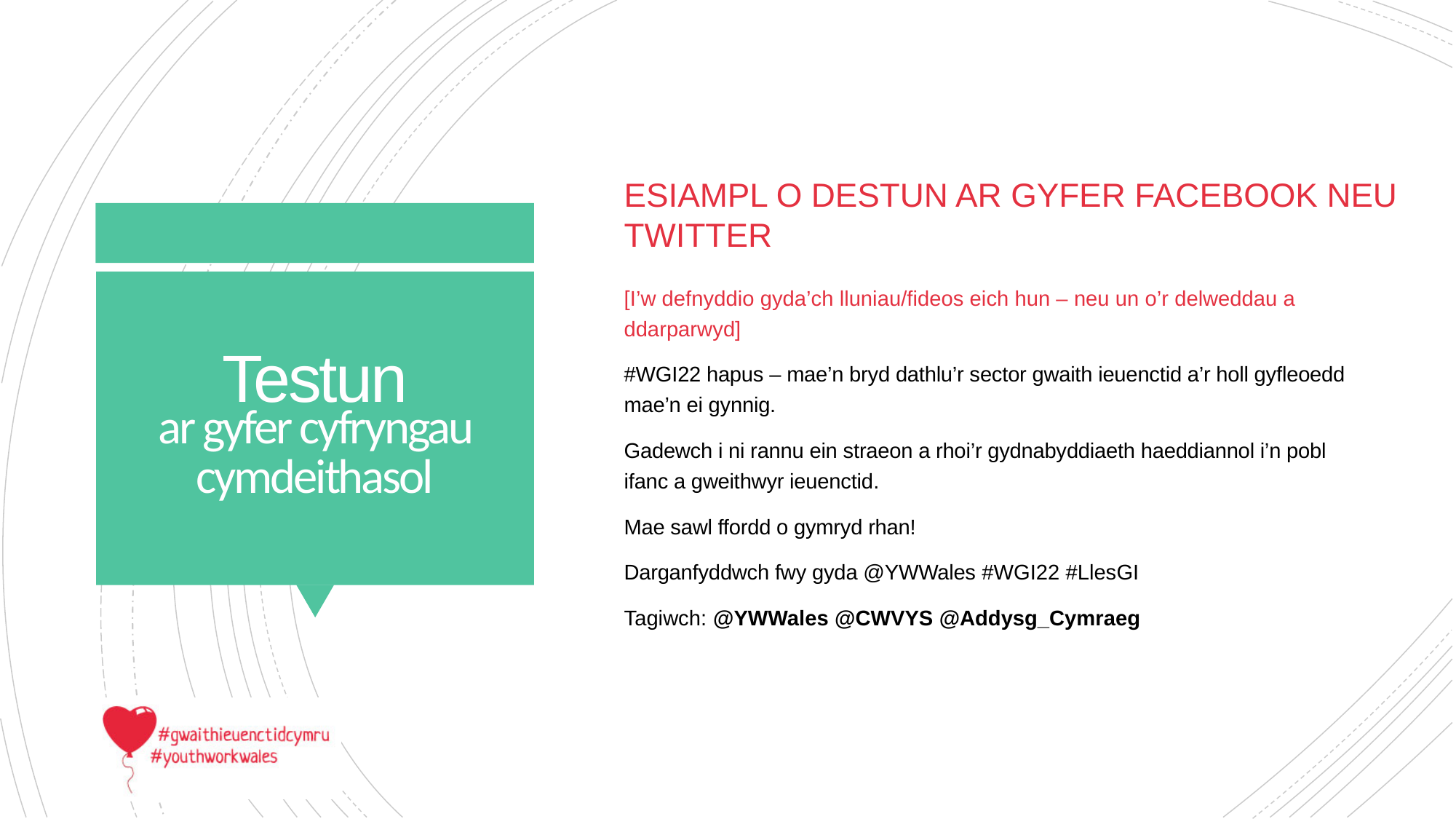

ESIAMPL O DESTUN AR GYFER facebook NEU TWITTER

[I’w defnyddio gyda’ch lluniau/fideos eich hun – neu un o’r delweddau a ddarparwyd]
#WGI22 hapus – mae’n bryd dathlu’r sector gwaith ieuenctid a’r holl gyfleoedd mae’n ei gynnig.
Gadewch i ni rannu ein straeon a rhoi’r gydnabyddiaeth haeddiannol i’n pobl ifanc a gweithwyr ieuenctid.
Mae sawl ffordd o gymryd rhan!
Darganfyddwch fwy gyda @YWWales #WGI22 #LlesGI
Tagiwch: @YWWales @CWVYS @Addysg_Cymraeg

# ar gyfer cyfryngau cymdeithasol
Testun